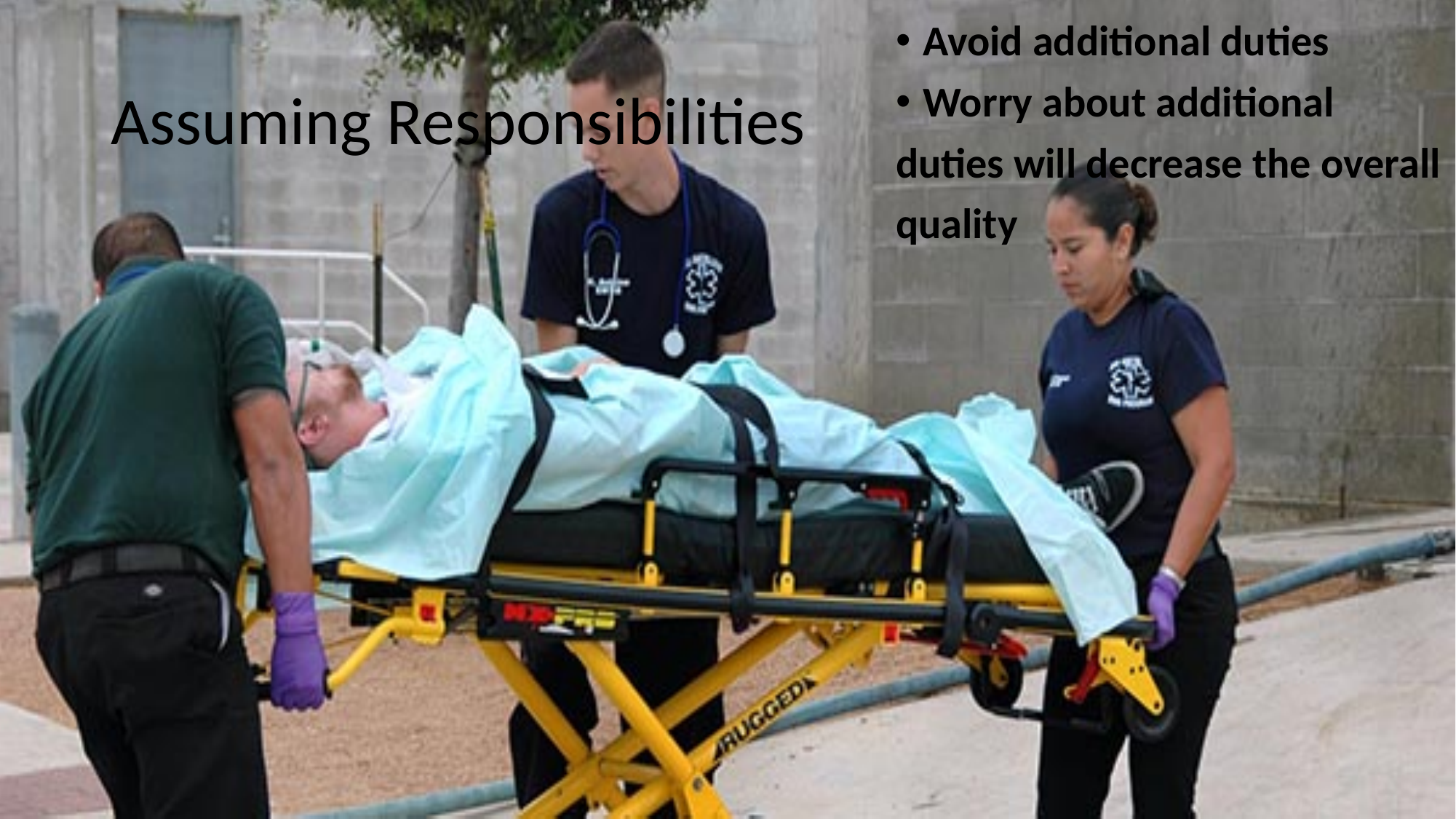

Avoid additional duties
Worry about additional
duties will decrease the overall
quality
# Assuming Responsibilities